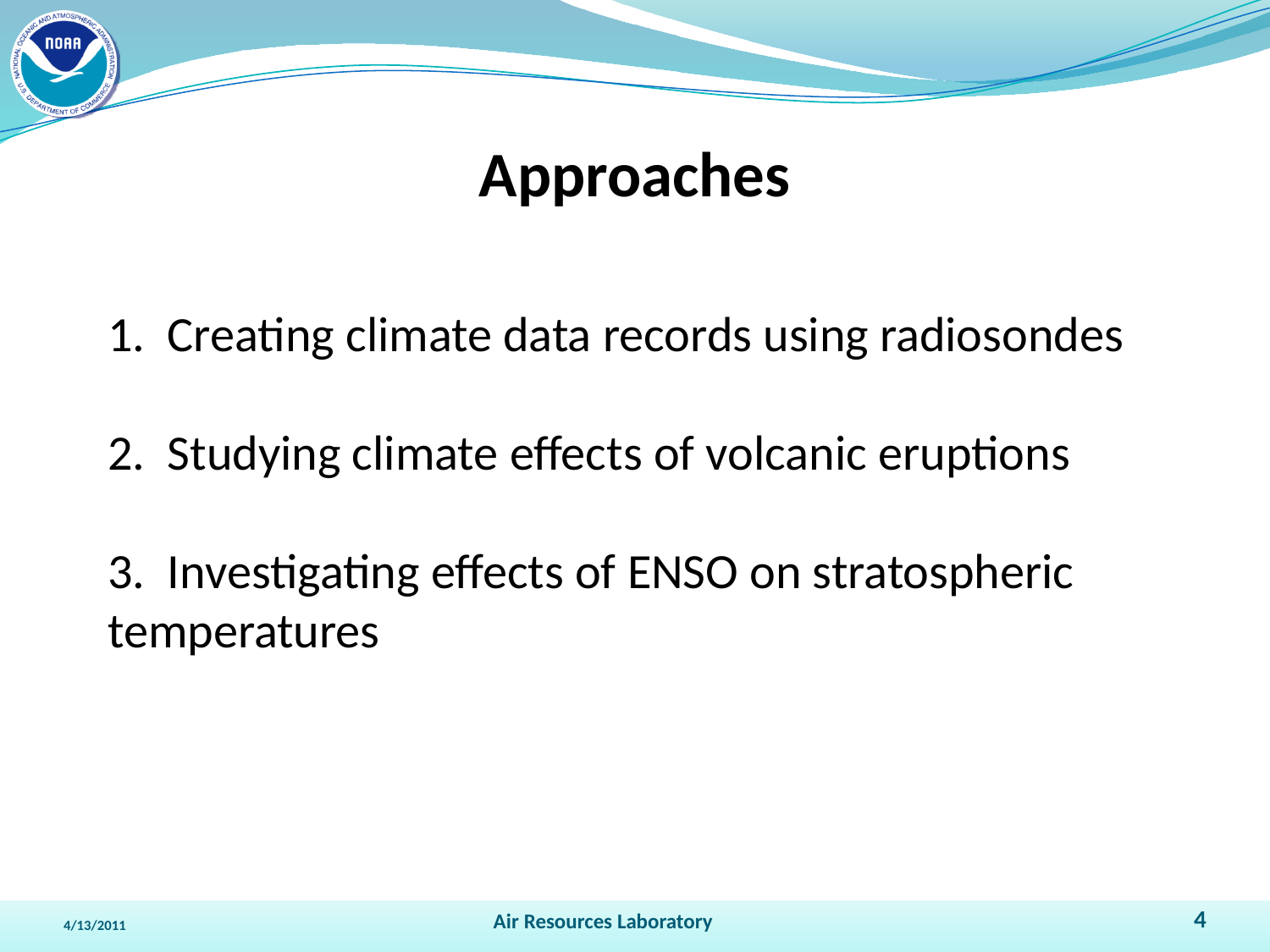

Approaches
1.  Creating climate data records using radiosondes

2.  Studying climate effects of volcanic eruptions

3.  Investigating effects of ENSO on stratospheric temperatures
4/13/2011
Air Resources Laboratory
4